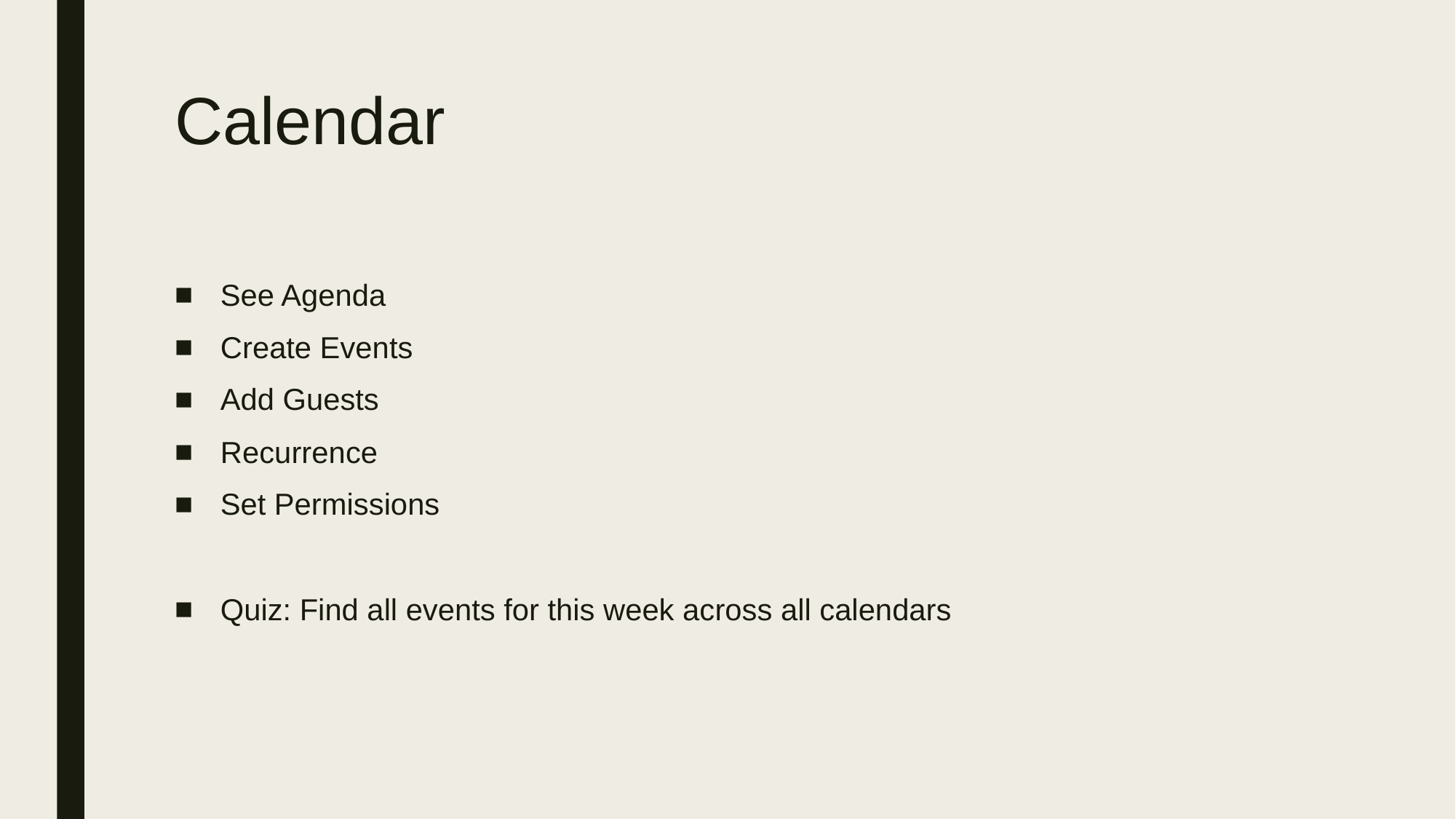

# Calendar
See Agenda
Create Events
Add Guests
Recurrence
Set Permissions

Quiz: Find all events for this week across all calendars